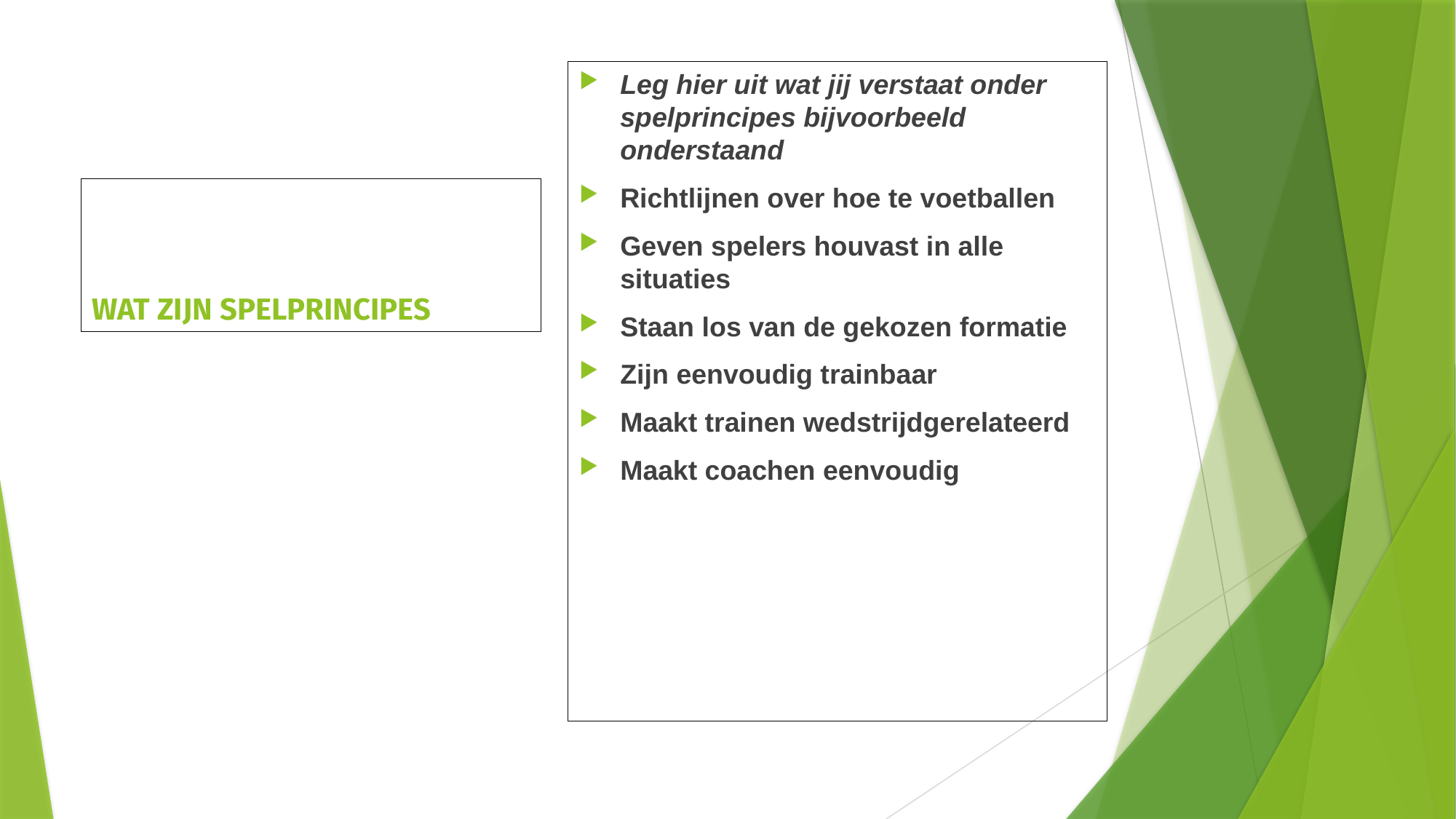

Leg hier uit wat jij verstaat onder spelprincipes bijvoorbeeld onderstaand
Richtlijnen over hoe te voetballen
Geven spelers houvast in alle situaties
Staan los van de gekozen formatie
Zijn eenvoudig trainbaar
Maakt trainen wedstrijdgerelateerd
Maakt coachen eenvoudig

# WAT ZIJN SPELPRINCIPES